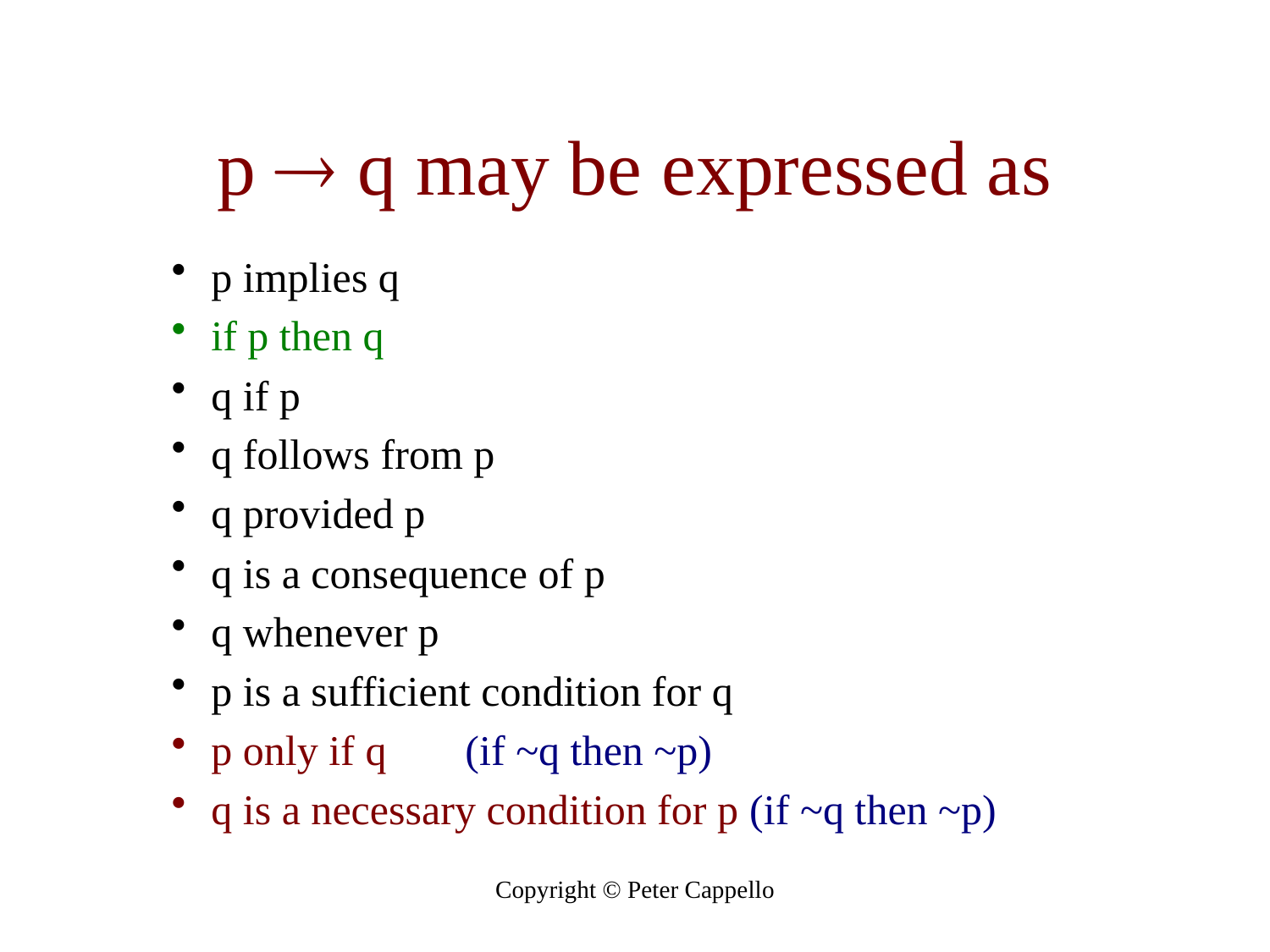

# p → q may be expressed as
p implies q
if p then q
q if p
q follows from p
q provided p
q is a consequence of p
q whenever p
p is a sufficient condition for q
p only if q 	(if ~q then ~p)
q is a necessary condition for p (if ~q then ~p)
Copyright © Peter Cappello